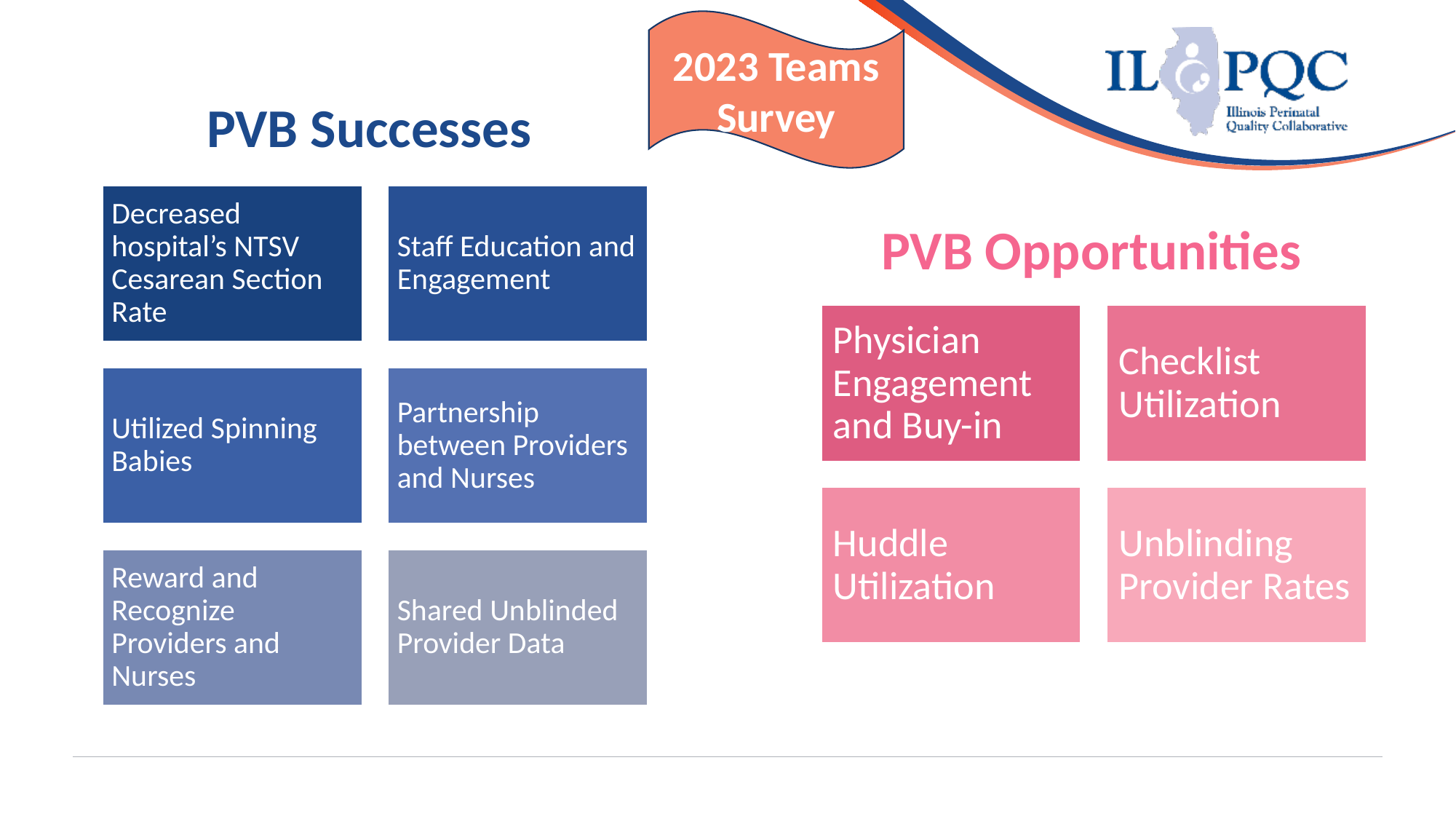

2023 Teams Survey
# PVB Successes
PVB Opportunities
Decreased hospital’s NTSV Cesarean Section Rate
Staff Education and Engagement
Utilized Spinning Babies
Partnership between Providers and Nurses
Reward and Recognize Providers and Nurses
Shared Unblinded Provider Data
Physician Engagement and Buy-in
Checklist Utilization
Huddle Utilization
Unblinding Provider Rates